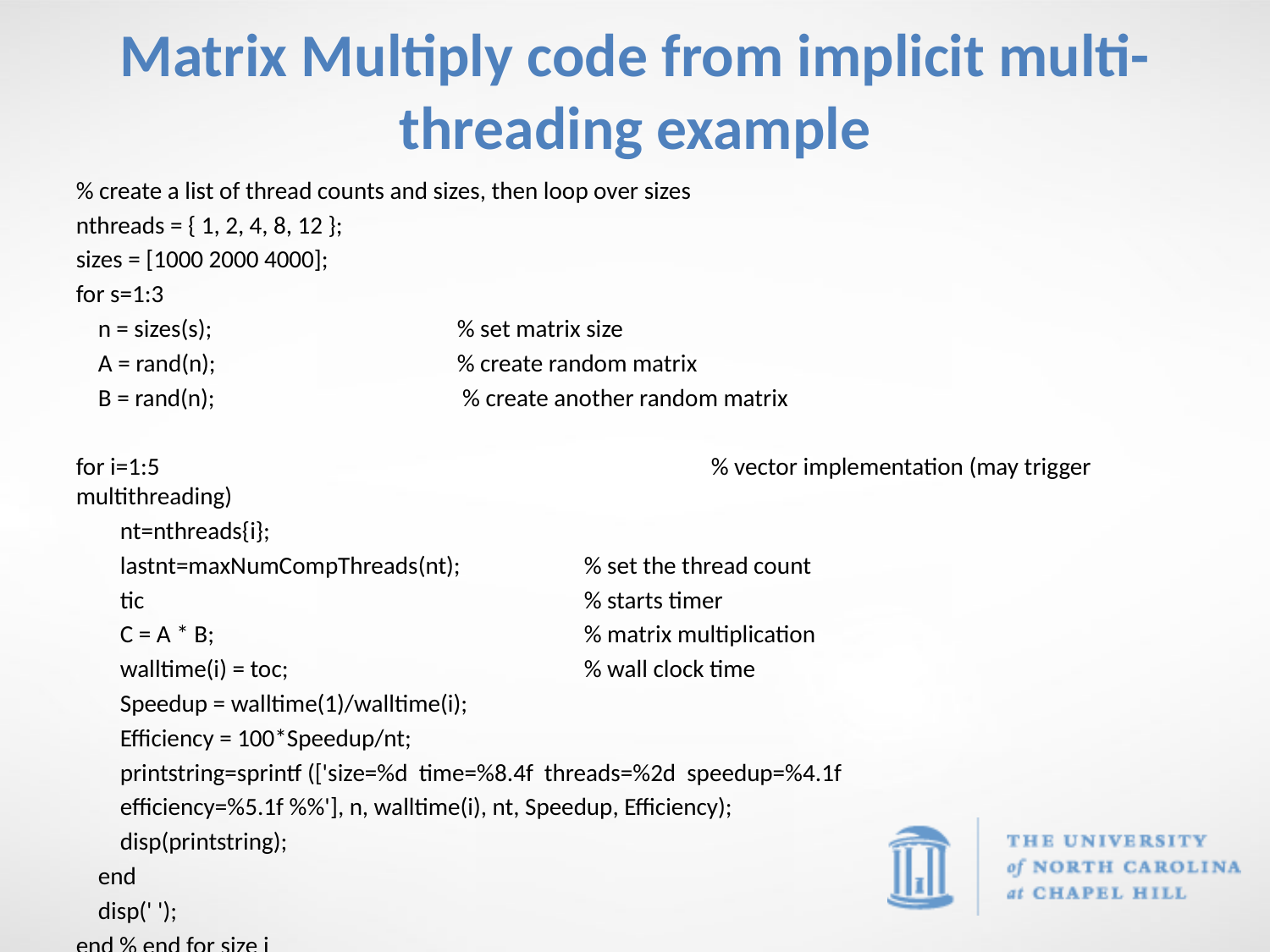

# Matrix Multiply code from implicit multi-threading example
% create a list of thread counts and sizes, then loop over sizes
nthreads = { 1, 2, 4, 8, 12 };
sizes = [1000 2000 4000];
for s=1:3
    n = sizes(s);                 		% set matrix size
    A = rand(n);                		% create random matrix
    B = rand(n);               		 % create another random matrix

for i=1:5					% vector implementation (may trigger multithreading)
        nt=nthreads{i};
        lastnt=maxNumCompThreads(nt); 	% set the thread count
        tic                              			% starts timer
        C = A * B;                  			% matrix multiplication
        walltime(i) = toc;      			% wall clock time
        Speedup = walltime(1)/walltime(i);
        Efficiency = 100*Speedup/nt;
        printstring=sprintf (['size=%d  time=%8.4f  threads=%2d  speedup=%4.1f
        efficiency=%5.1f %%'], n, walltime(i), nt, Speedup, Efficiency);
        disp(printstring);
    end
    disp(' ');
end % end for size j